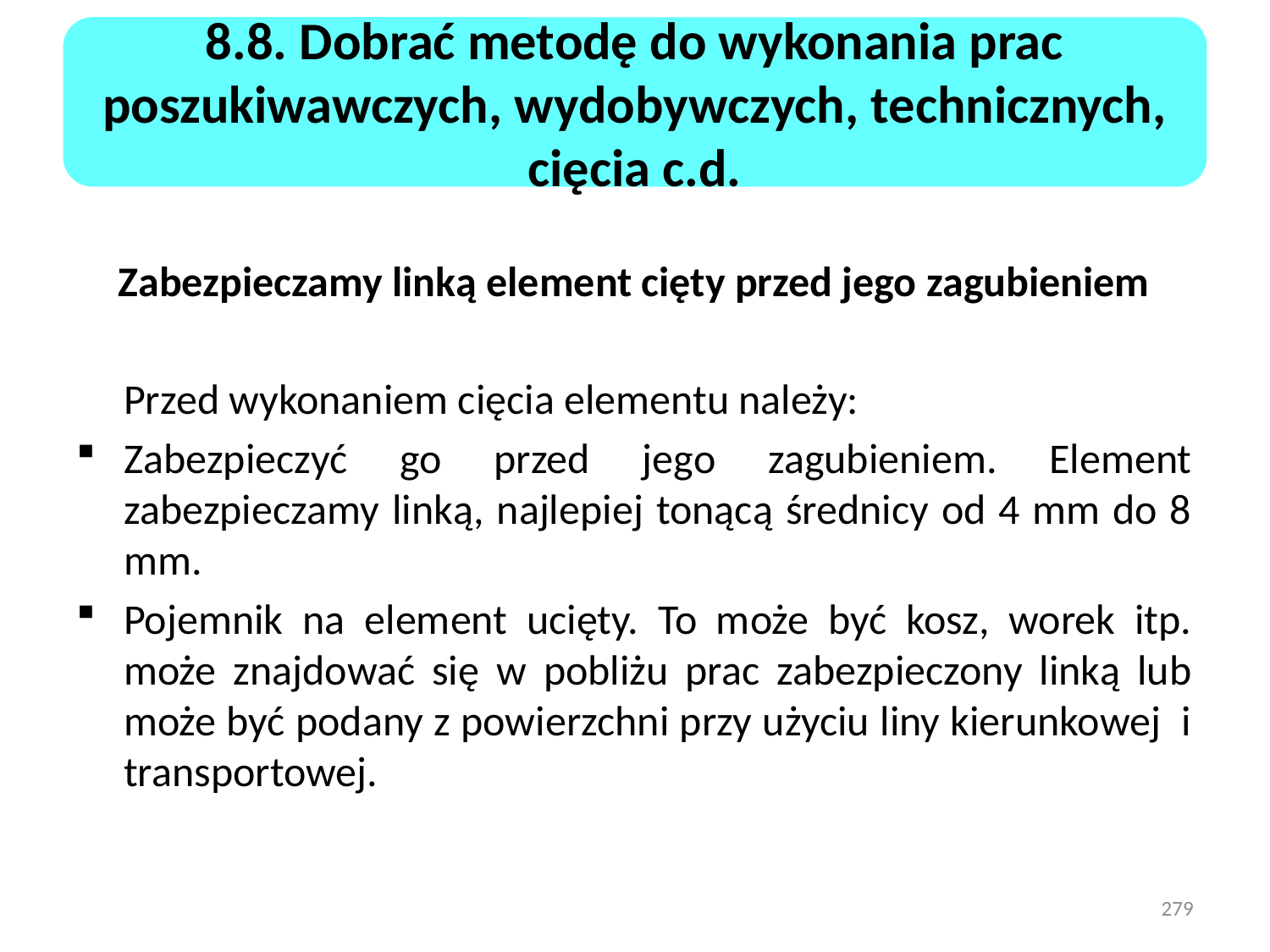

8.8. Dobrać metodę do wykonania prac poszukiwawczych, wydobywczych, technicznych, cięcia c.d.

Zabezpieczamy linką element cięty przed jego zagubieniem

     Przed wykonaniem cięcia elementu należy:
Zabezpieczyć go przed jego zagubieniem. Element zabezpieczamy linką, najlepiej tonącą średnicy od 4 mm do 8 mm.
Pojemnik na element ucięty. To może być kosz, worek itp. może znajdować się w pobliżu prac zabezpieczony linką lub może być podany z powierzchni przy użyciu liny kierunkowej  i transportowej.

279